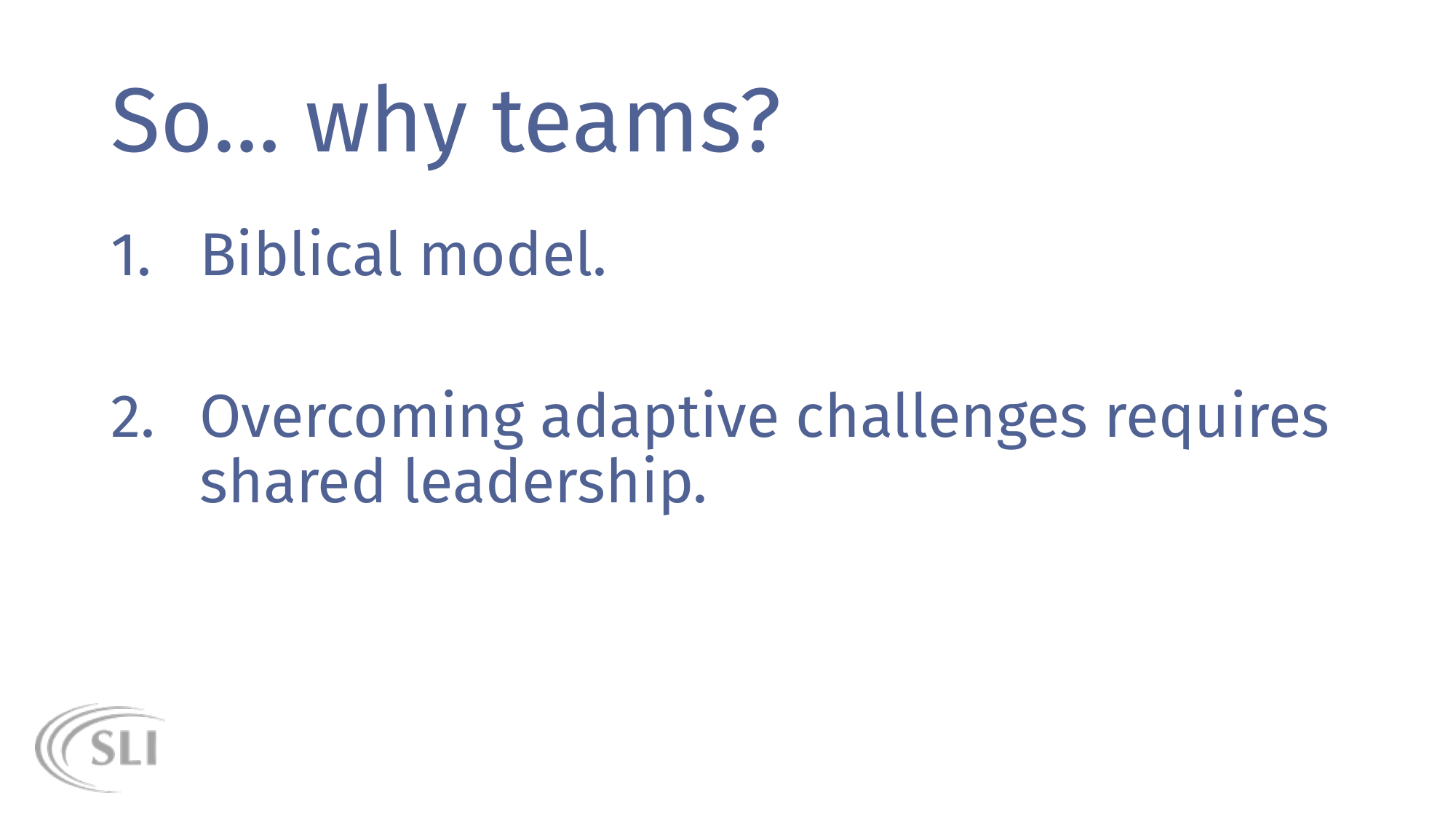

# So… why teams?
Biblical model.

Overcoming adaptive challenges requires shared leadership.